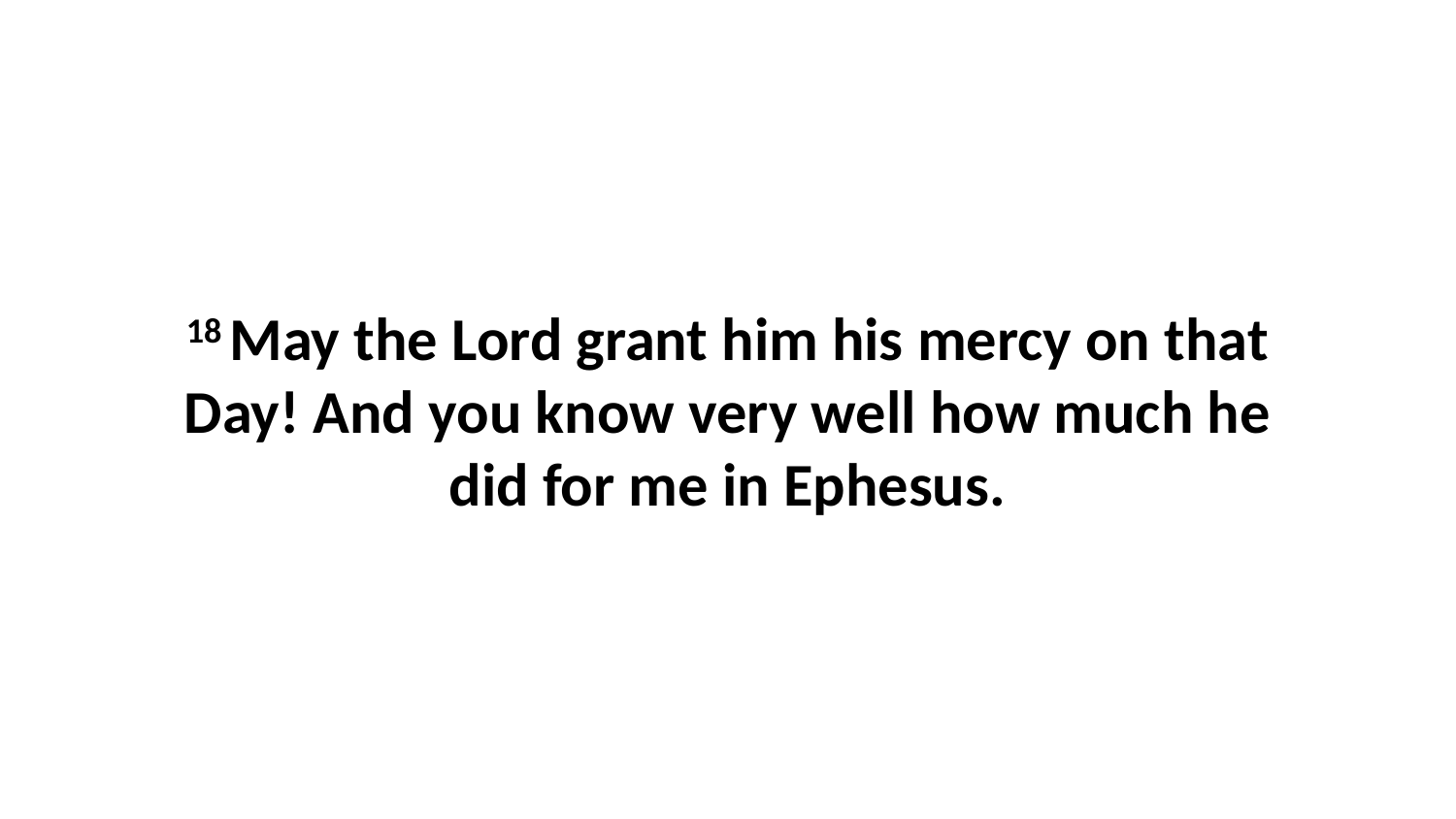

18 May the Lord grant him his mercy on that Day! And you know very well how much he did for me in Ephesus.